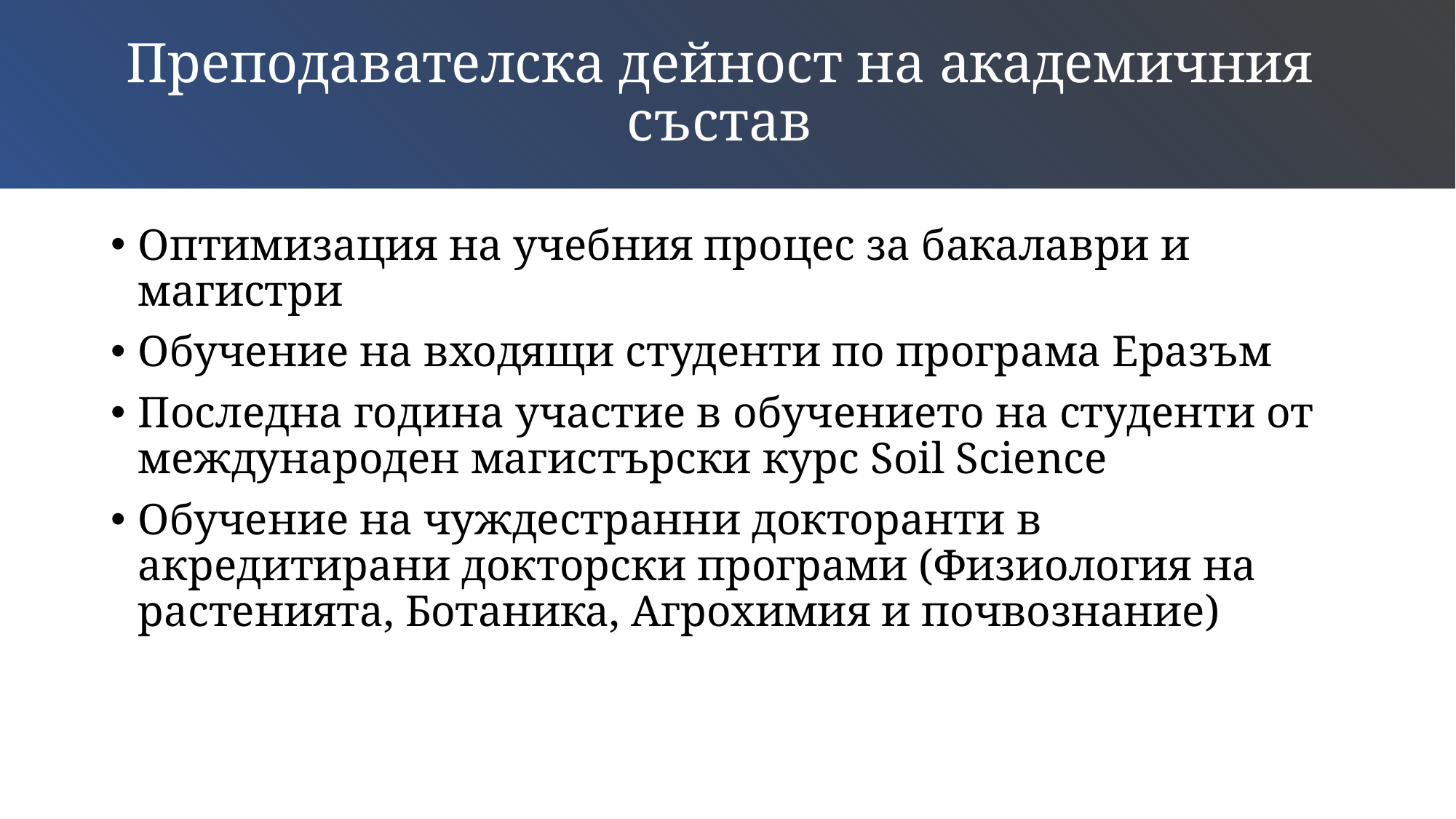

# Преподавателска дейност на академичния състав
Оптимизация на учебния процес за бакалаври и магистри
Обучение на входящи студенти по програма Еразъм
Последна година участие в обучението на студенти от международен магистърски курс Soil Science
Обучение на чуждестранни докторанти в акредитирани докторски програми (Физиология на растенията, Ботаника, Агрохимия и почвознание)